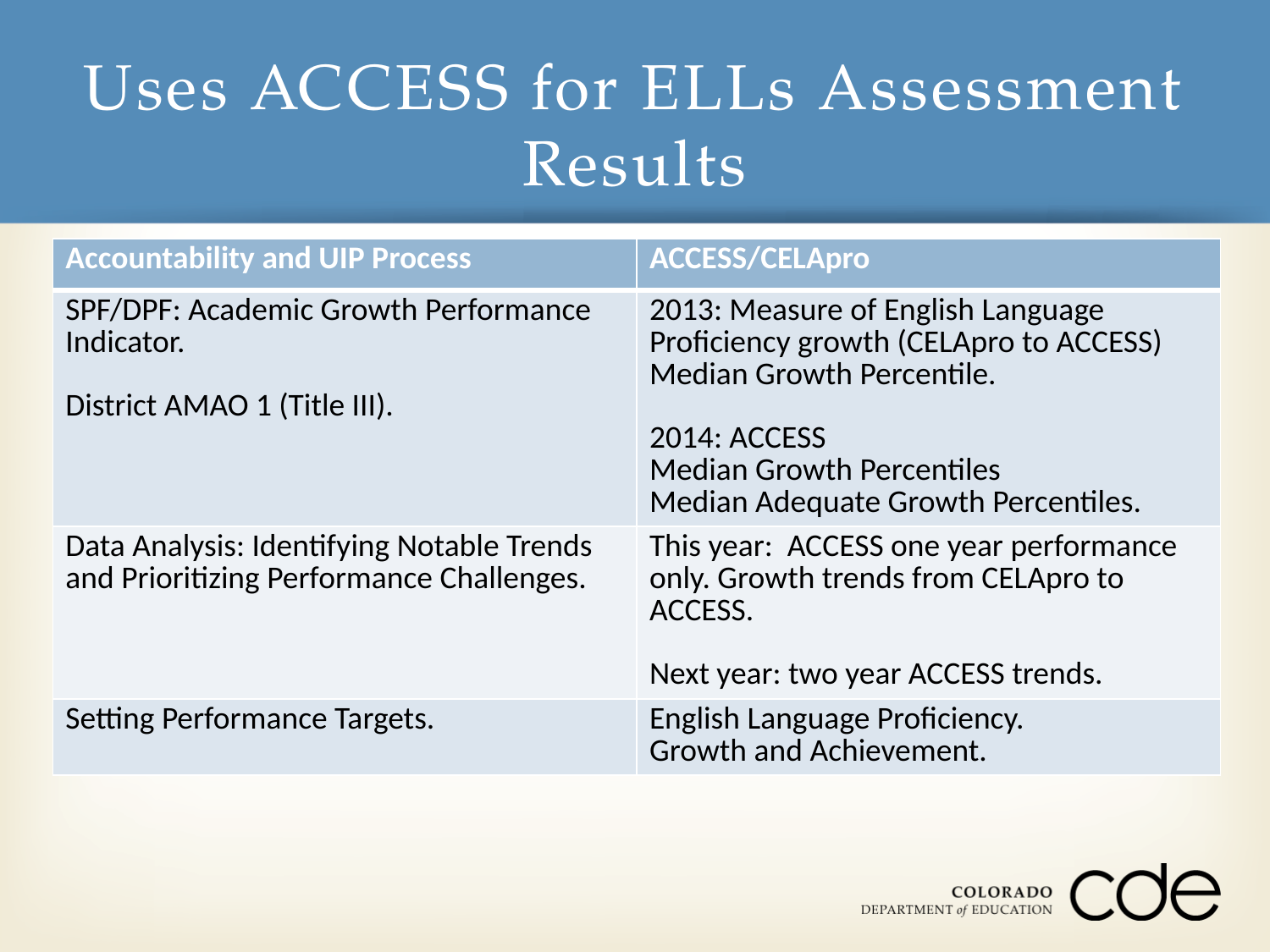

# Uses ACCESS for ELLs Assessment Results
| Accountability and UIP Process | ACCESS/CELApro |
| --- | --- |
| SPF/DPF: Academic Growth Performance Indicator. District AMAO 1 (Title III). | 2013: Measure of English Language Proficiency growth (CELApro to ACCESS) Median Growth Percentile. 2014: ACCESS Median Growth Percentiles Median Adequate Growth Percentiles. |
| Data Analysis: Identifying Notable Trends and Prioritizing Performance Challenges. | This year: ACCESS one year performance only. Growth trends from CELApro to ACCESS. Next year: two year ACCESS trends. |
| Setting Performance Targets. | English Language Proficiency. Growth and Achievement. |